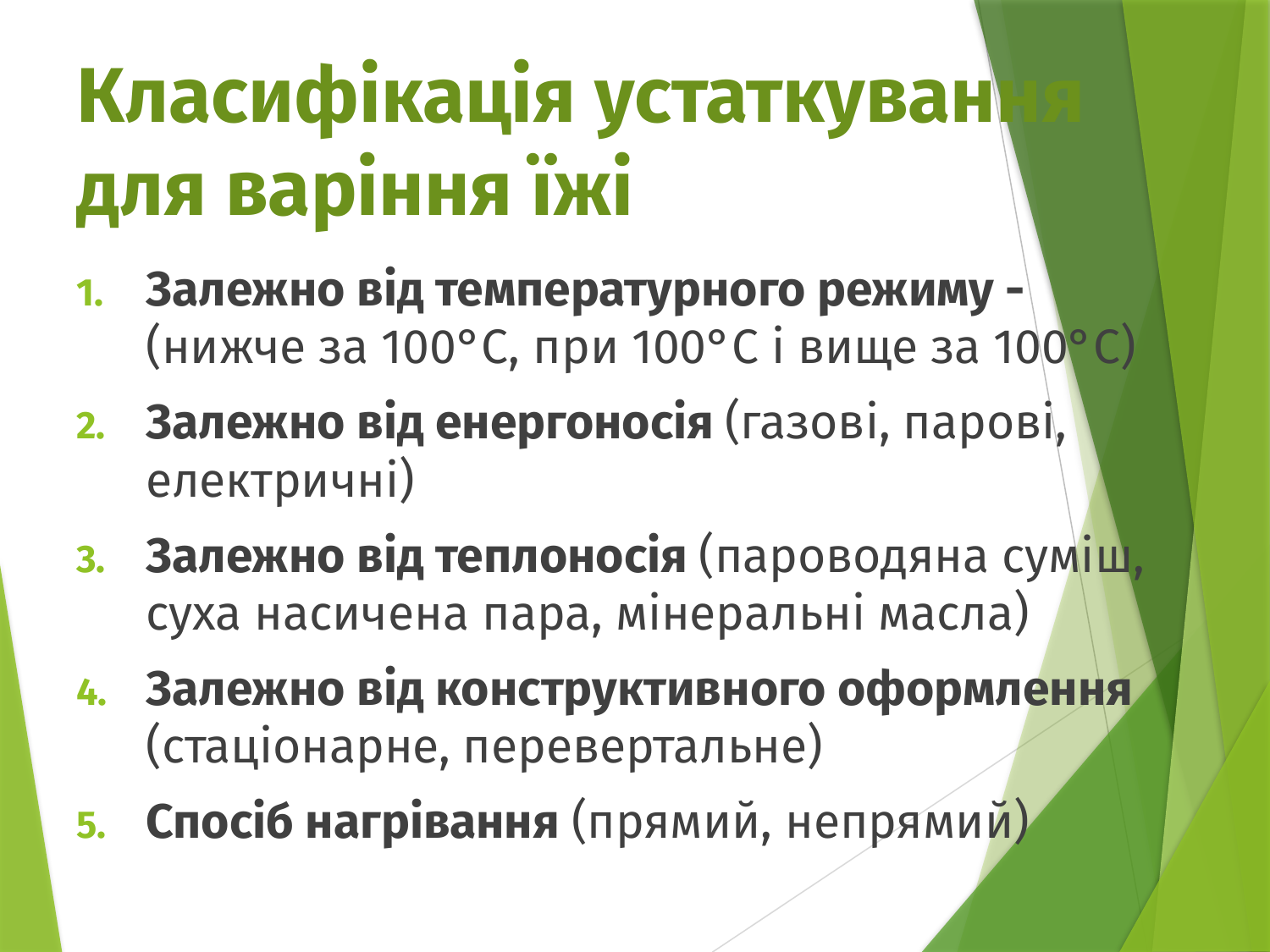

# Класифікація устаткування для варіння їжі

Залежно від температурного режиму - (нижче за 100°С, при 100°С і вище за 100°С)
Залежно від енергоносія (газові, парові, електричні)
Залежно від теплоносія (пароводяна суміш, суха насичена пара, мінеральні масла)
Залежно від конструктивного оформлення (стаціонарне, перевертальне)
Спосіб нагрівання (прямий, непрямий)